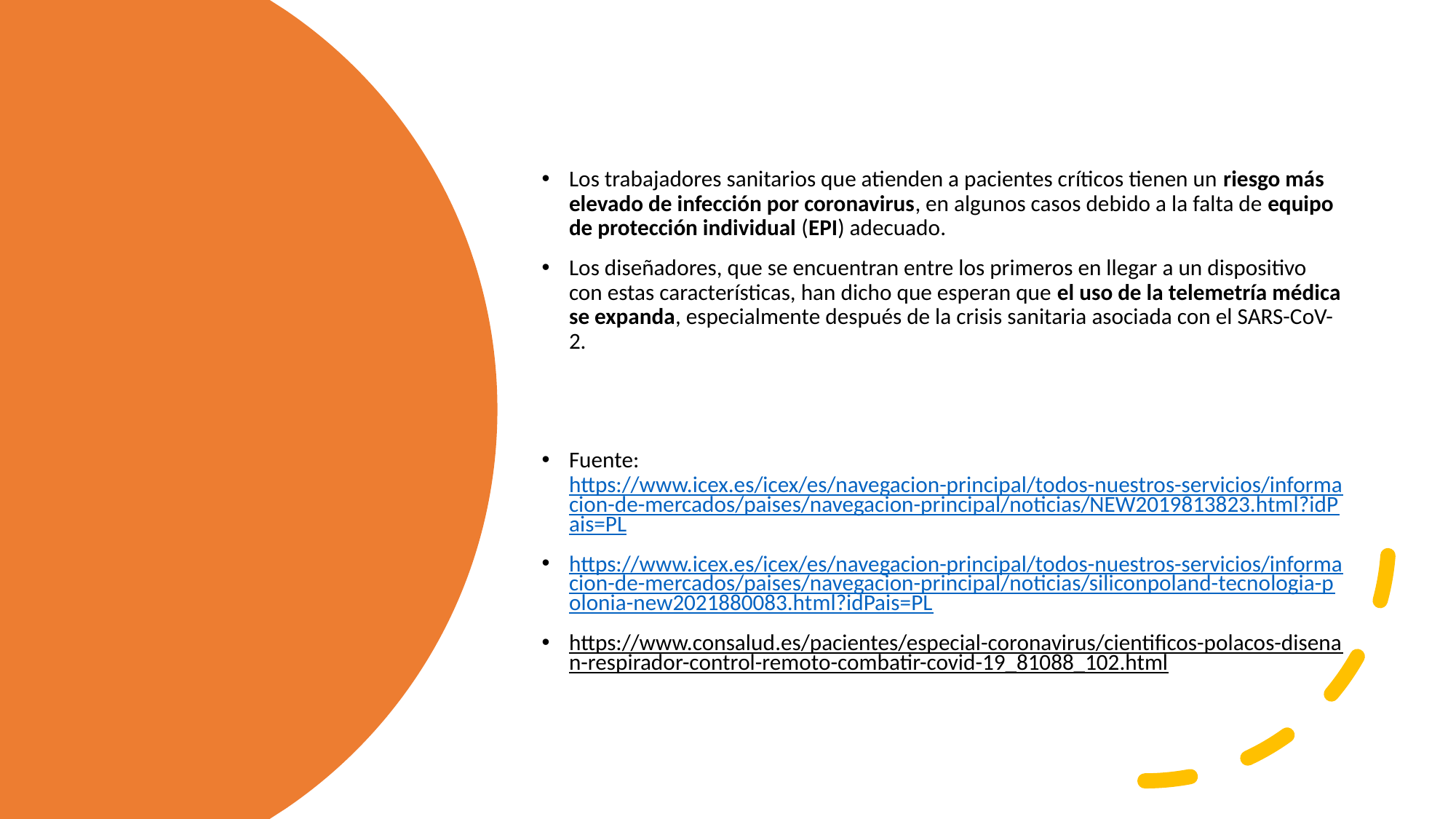

Los trabajadores sanitarios que atienden a pacientes críticos tienen un riesgo más elevado de infección por coronavirus, en algunos casos debido a la falta de equipo de protección individual (EPI) adecuado.
Los diseñadores, que se encuentran entre los primeros en llegar a un dispositivo con estas características, han dicho que esperan que el uso de la telemetría médica se expanda, especialmente después de la crisis sanitaria asociada con el SARS-CoV-2.

Fuente: https://www.icex.es/icex/es/navegacion-principal/todos-nuestros-servicios/informacion-de-mercados/paises/navegacion-principal/noticias/NEW2019813823.html?idPais=PL
https://www.icex.es/icex/es/navegacion-principal/todos-nuestros-servicios/informacion-de-mercados/paises/navegacion-principal/noticias/siliconpoland-tecnologia-polonia-new2021880083.html?idPais=PL
https://www.consalud.es/pacientes/especial-coronavirus/cientificos-polacos-disenan-respirador-control-remoto-combatir-covid-19_81088_102.html

#